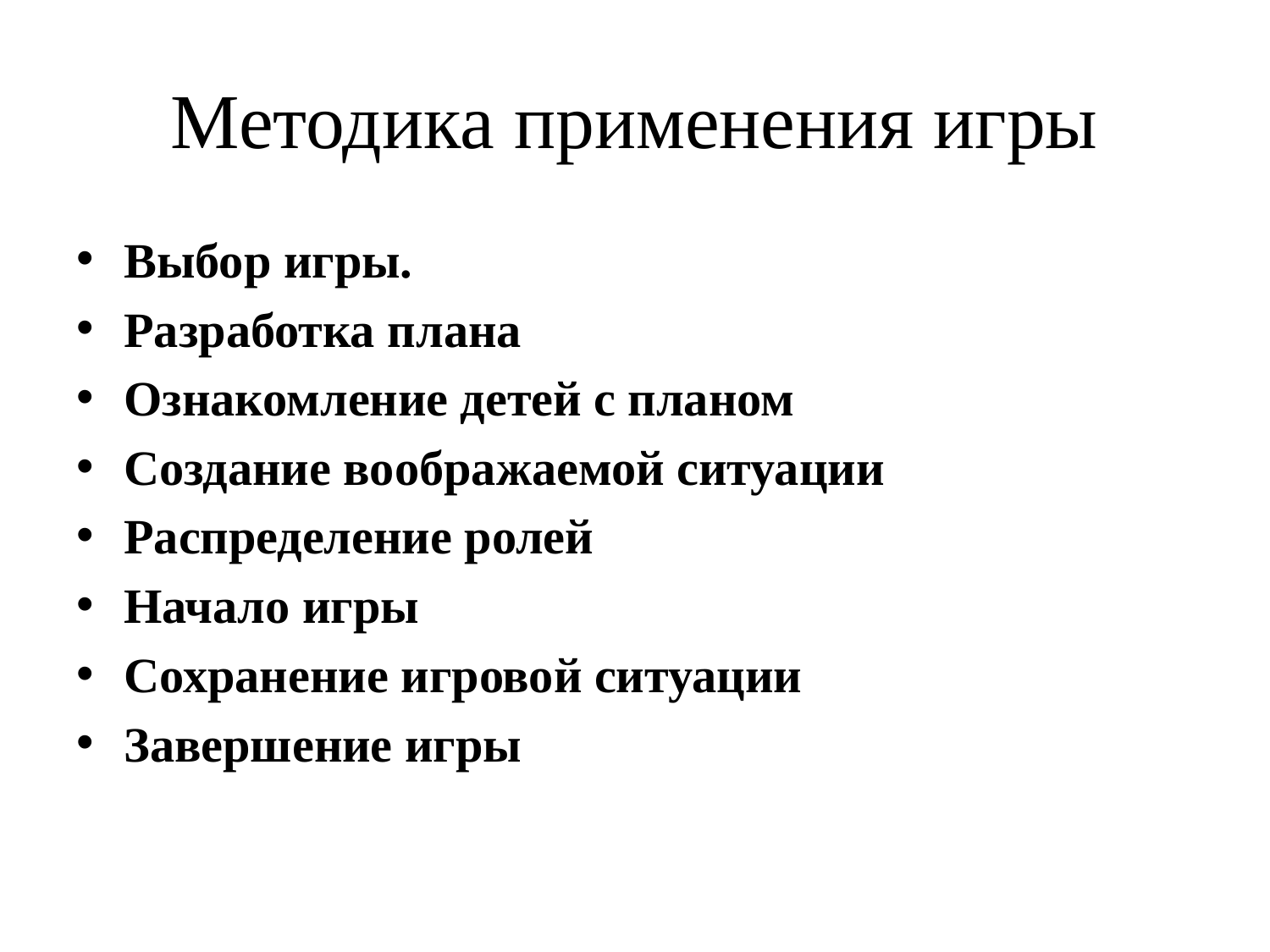

# Методика применения игры
Выбор игры.
Разработка плана
Ознакомление детей с планом
Создание воображаемой ситуации
Распределение ролей
Начало игры
Сохранение игровой ситуации
Завершение игры